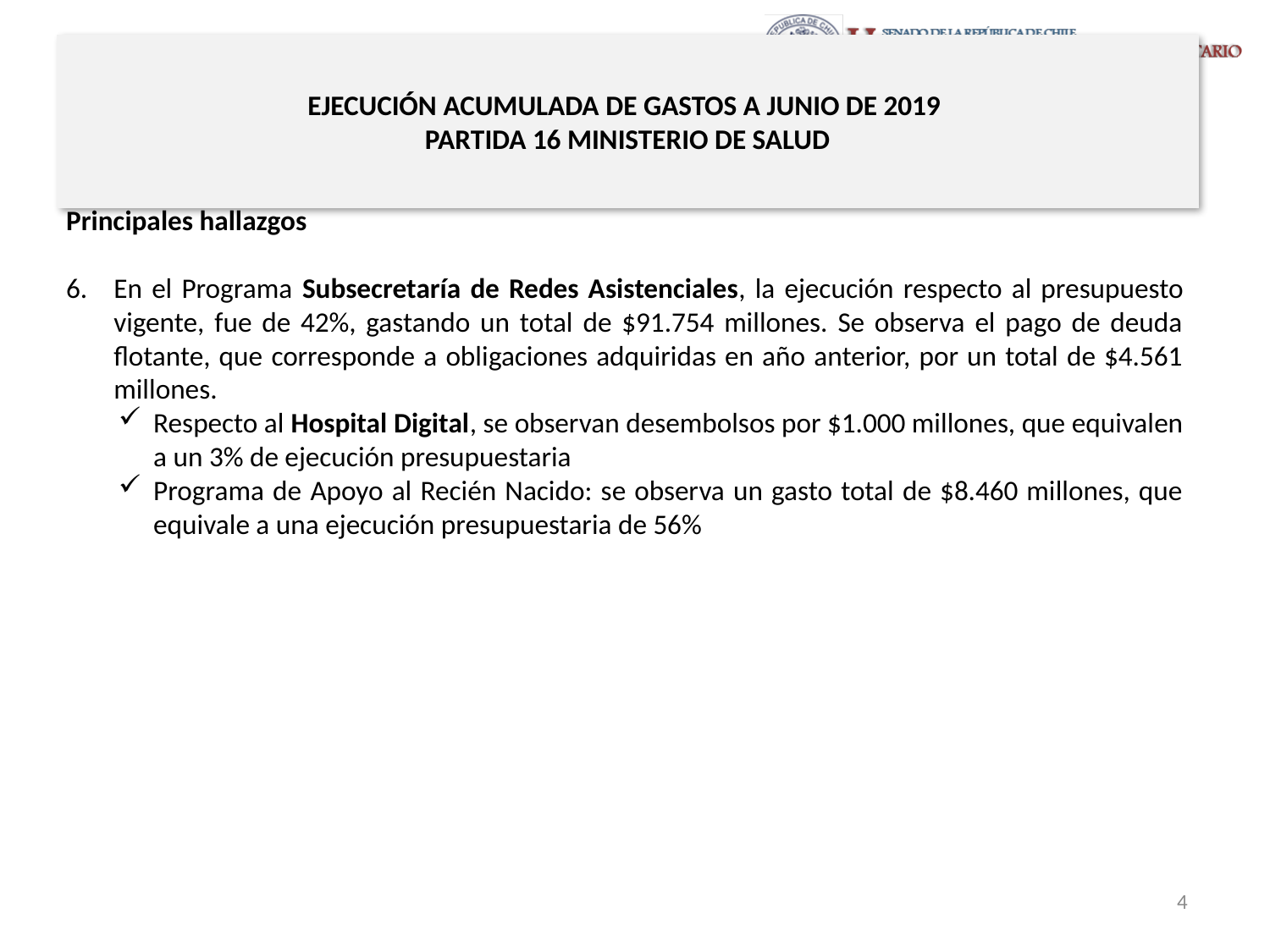

# EJECUCIÓN ACUMULADA DE GASTOS A JUNIO DE 2019 PARTIDA 16 MINISTERIO DE SALUD
Principales hallazgos

En el Programa Subsecretaría de Redes Asistenciales, la ejecución respecto al presupuesto vigente, fue de 42%, gastando un total de $91.754 millones. Se observa el pago de deuda flotante, que corresponde a obligaciones adquiridas en año anterior, por un total de $4.561 millones.
Respecto al Hospital Digital, se observan desembolsos por $1.000 millones, que equivalen a un 3% de ejecución presupuestaria
Programa de Apoyo al Recién Nacido: se observa un gasto total de $8.460 millones, que equivale a una ejecución presupuestaria de 56%
4